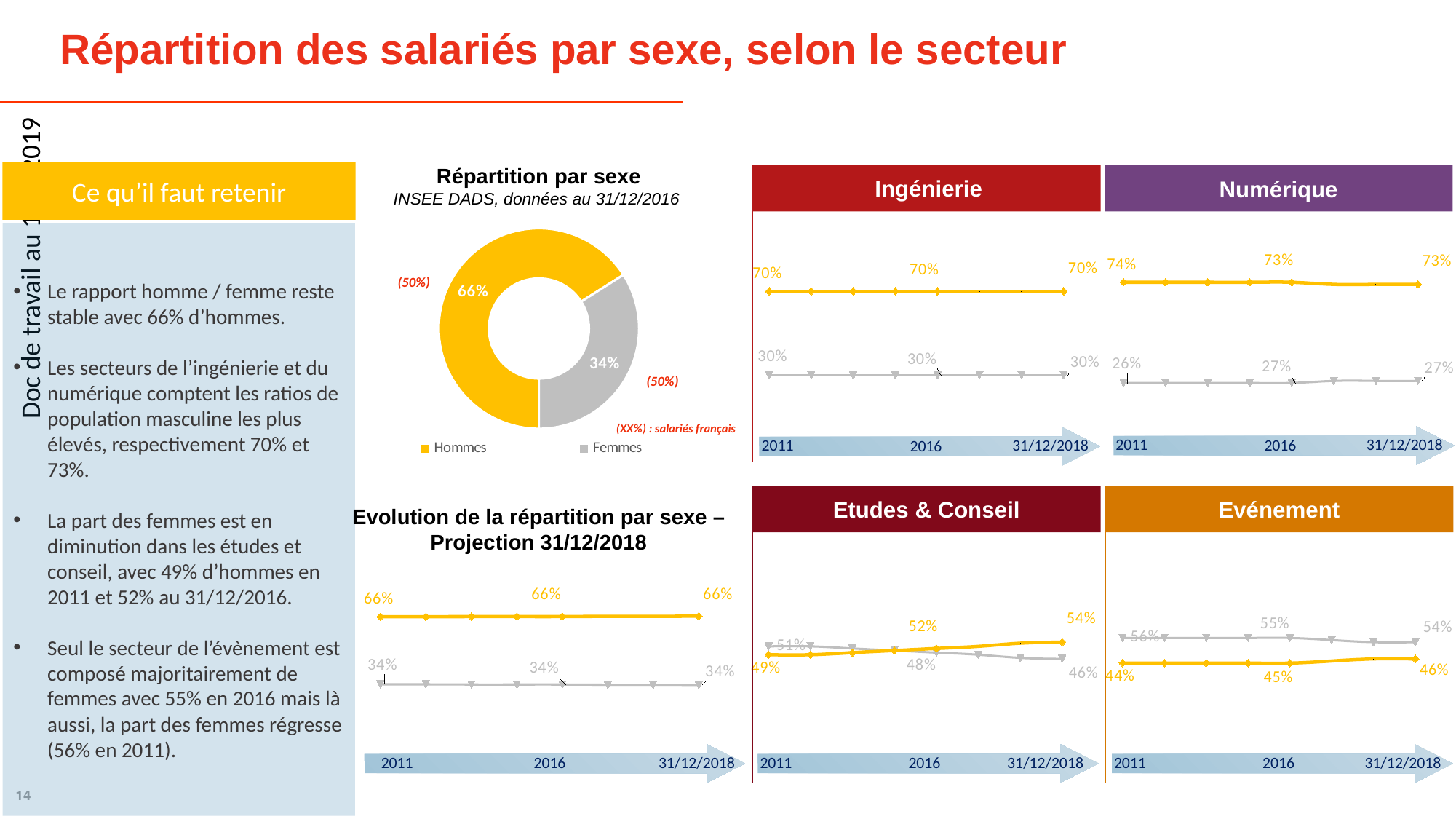

Répartition des salariés par sexe, selon le secteur
Répartition par sexe
INSEE DADS, données au 31/12/2016

Ce qu’il faut retenir

Ingénierie
Numérique

### Chart

| Category | Ventes |
|---|---|
| Hommes | 0.66 |
| Femmes | 0.34 |

### Chart

| Category | GP | Colonne1 |
|---|---|---|

### Chart

| Category | GP | Colonne1 |
|---|---|---|
Le rapport homme / femme reste stable avec 66% d’hommes.

Les secteurs de l’ingénierie et du numérique comptent les ratios de population masculine les plus élevés, respectivement 70% et 73%.

La part des femmes est en diminution dans les études et conseil, avec 49% d’hommes en 2011 et 52% au 31/12/2016.

Seul le secteur de l’évènement est composé majoritairement de femmes avec 55% en 2016 mais là aussi, la part des femmes régresse (56% en 2011).
(50%)
(50%)
(XX%) : salariés français

2011
31/12/2018
2016
2011
31/12/2018
2016

Etudes & Conseil
Evénement
Evolution de la répartition par sexe – Projection 31/12/2018

### Chart

| Category | GP | Colonne1 |
|---|---|---|

### Chart

| Category | GP | Colonne1 |
|---|---|---|

### Chart

| Category | GP | Colonne1 |
|---|---|---|

2011
31/12/2018
2011
31/12/2018
2011
2016
31/12/2018
2016
2016